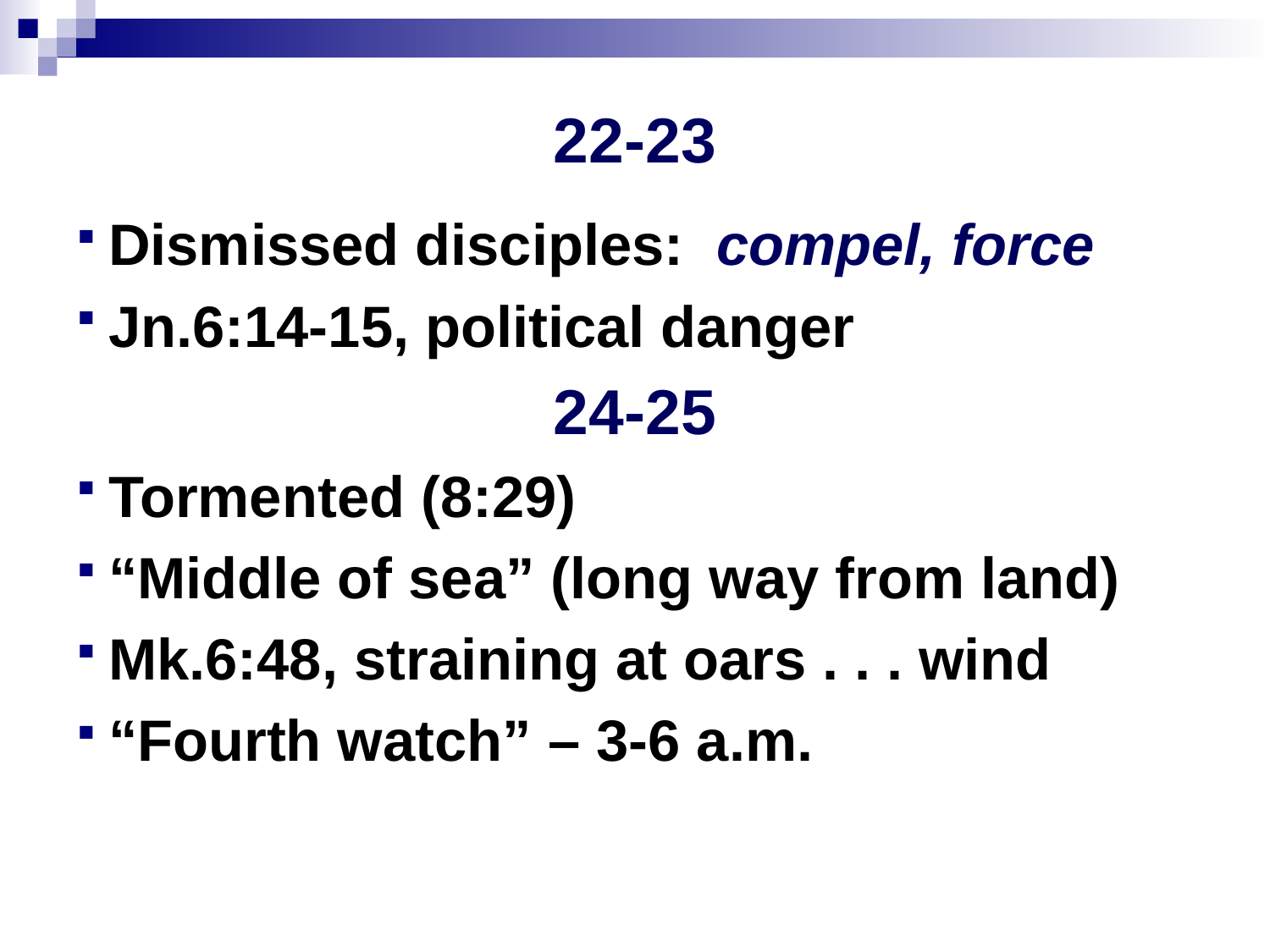

# 22-23
Dismissed disciples:  compel, force
Jn.6:14-15, political danger
24-25
Tormented (8:29)
“Middle of sea” (long way from land)
Mk.6:48, straining at oars . . . wind
“Fourth watch” – 3-6 a.m.